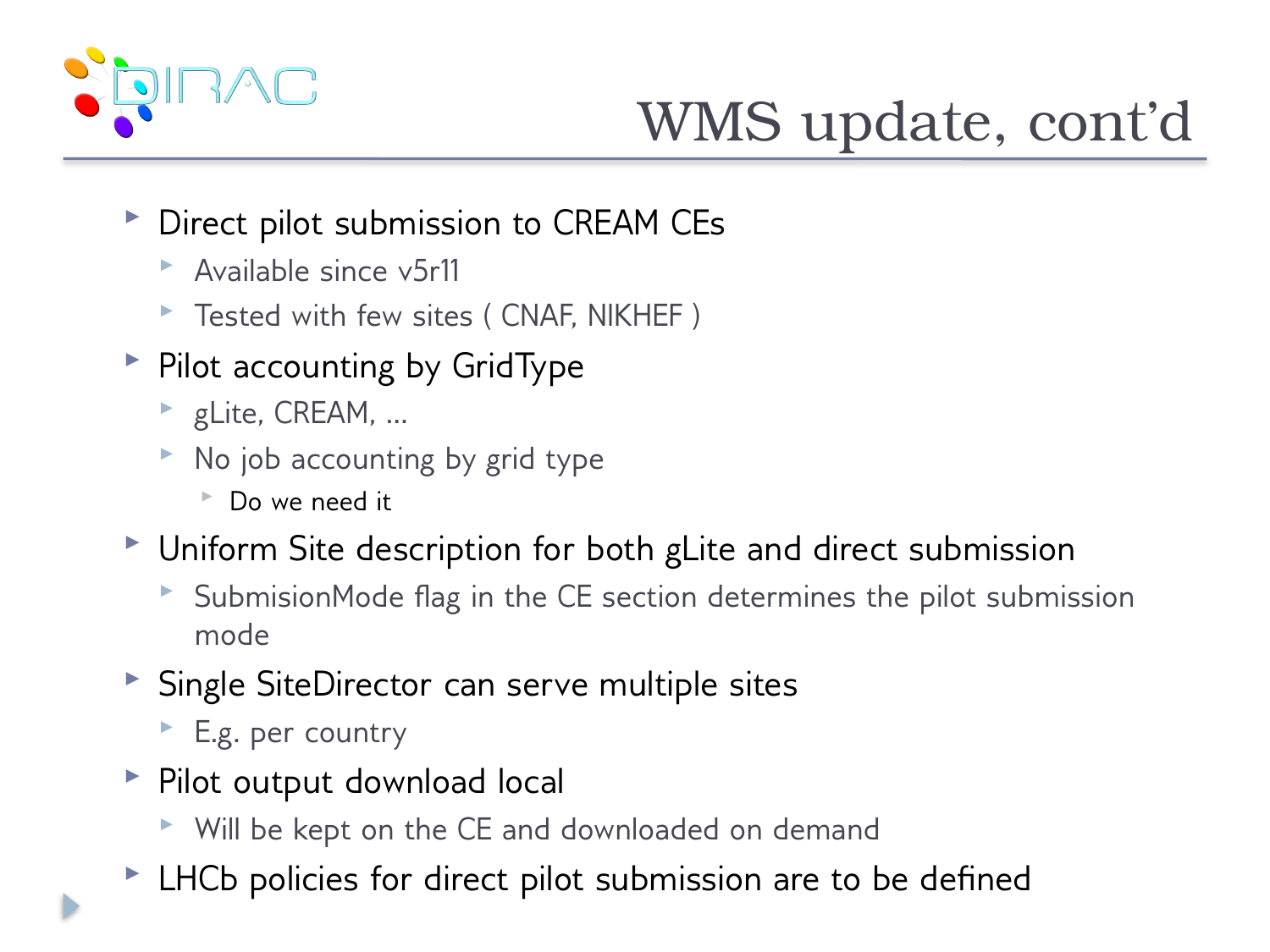

# WMS update, cont’d

Direct pilot submission to CREAM CEs
Available since v5r11
Tested with few sites ( CNAF, NIKHEF )
Pilot accounting by GridType
gLite, CREAM, …
No job accounting by grid type
Do we need it
Uniform Site description for both gLite and direct submission
SubmisionMode flag in the CE section determines the pilot submission mode
Single SiteDirector can serve multiple sites
E.g. per country
Pilot output download local
Will be kept on the CE and downloaded on demand
LHCb policies for direct pilot submission are to be defined